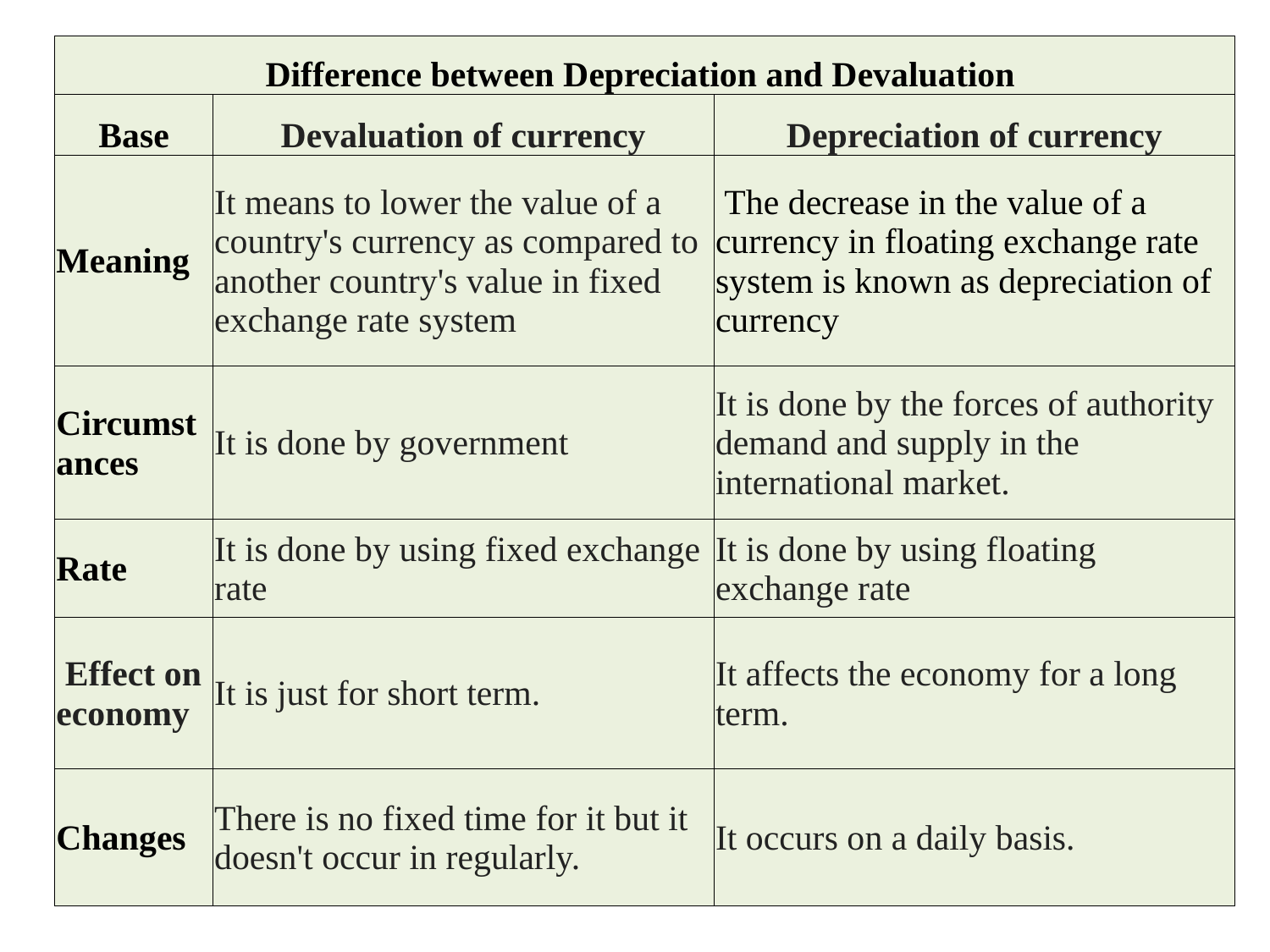

| Difference between Depreciation and Devaluation |  |  |
| --- | --- | --- |
| Base | Devaluation of currency | Depreciation of currency |
| Meaning | It means to lower the value of a country's currency as compared to another country's value in fixed exchange rate system | The decrease in the value of a currency in floating exchange rate system is known as depreciation of currency |
| Circumstances | It is done by government | It is done by the forces of authority demand and supply in the international market. |
| Rate | It is done by using fixed exchange rate | It is done by using floating exchange rate |
| Effect on economy | It is just for short term. | It affects the economy for a long term. |
| Changes | There is no fixed time for it but it doesn't occur in regularly. | It occurs on a daily basis. |